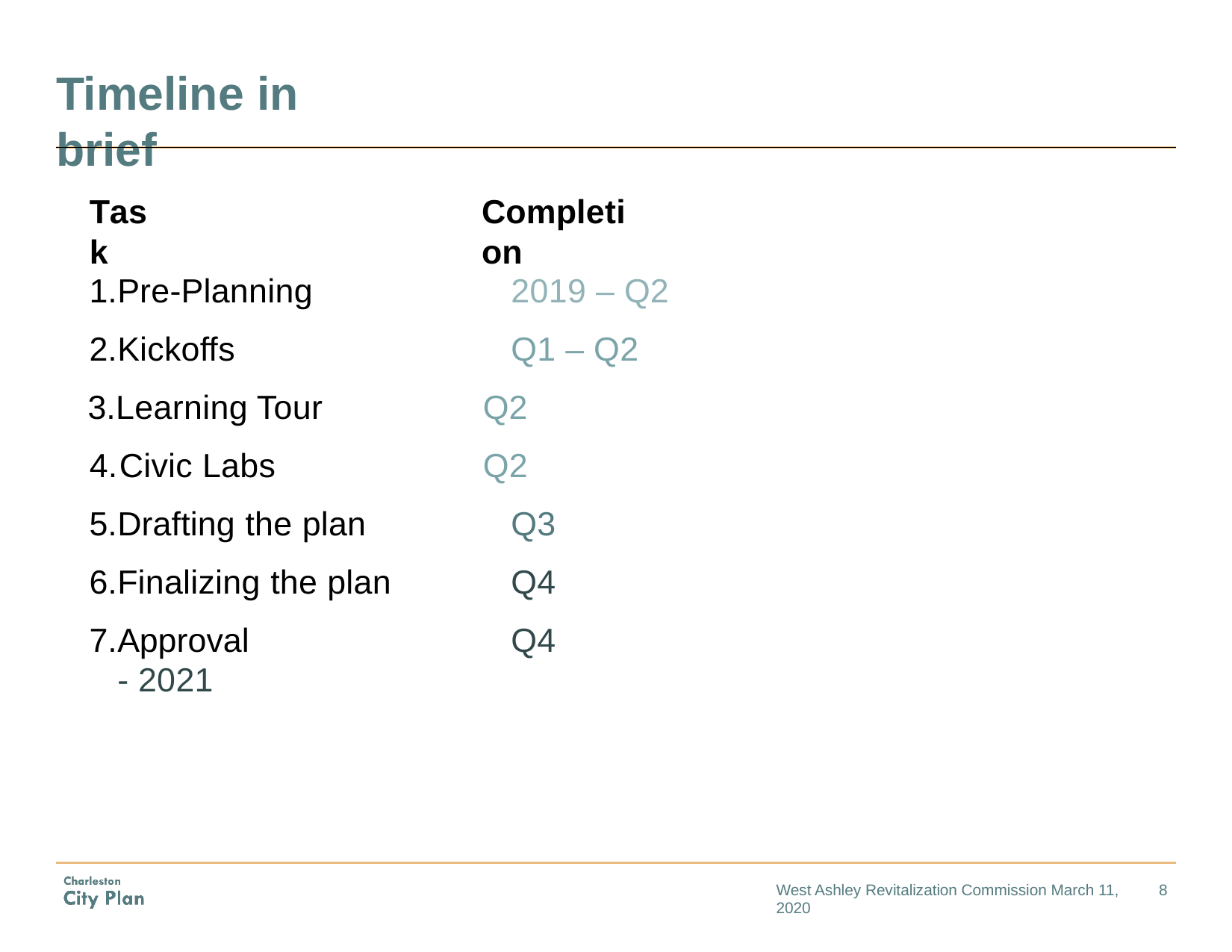

# Timeline in brief

Task
Completion
Pre-Planning	2019 – Q2
Kickoffs	Q1 – Q2
Learning Tour	Q2  4.Civic Labs	Q2
Drafting the plan	Q3
Finalizing the plan	Q4
Approval	Q4 - 2021
West Ashley Revitalization Commission March 11, 2020
8